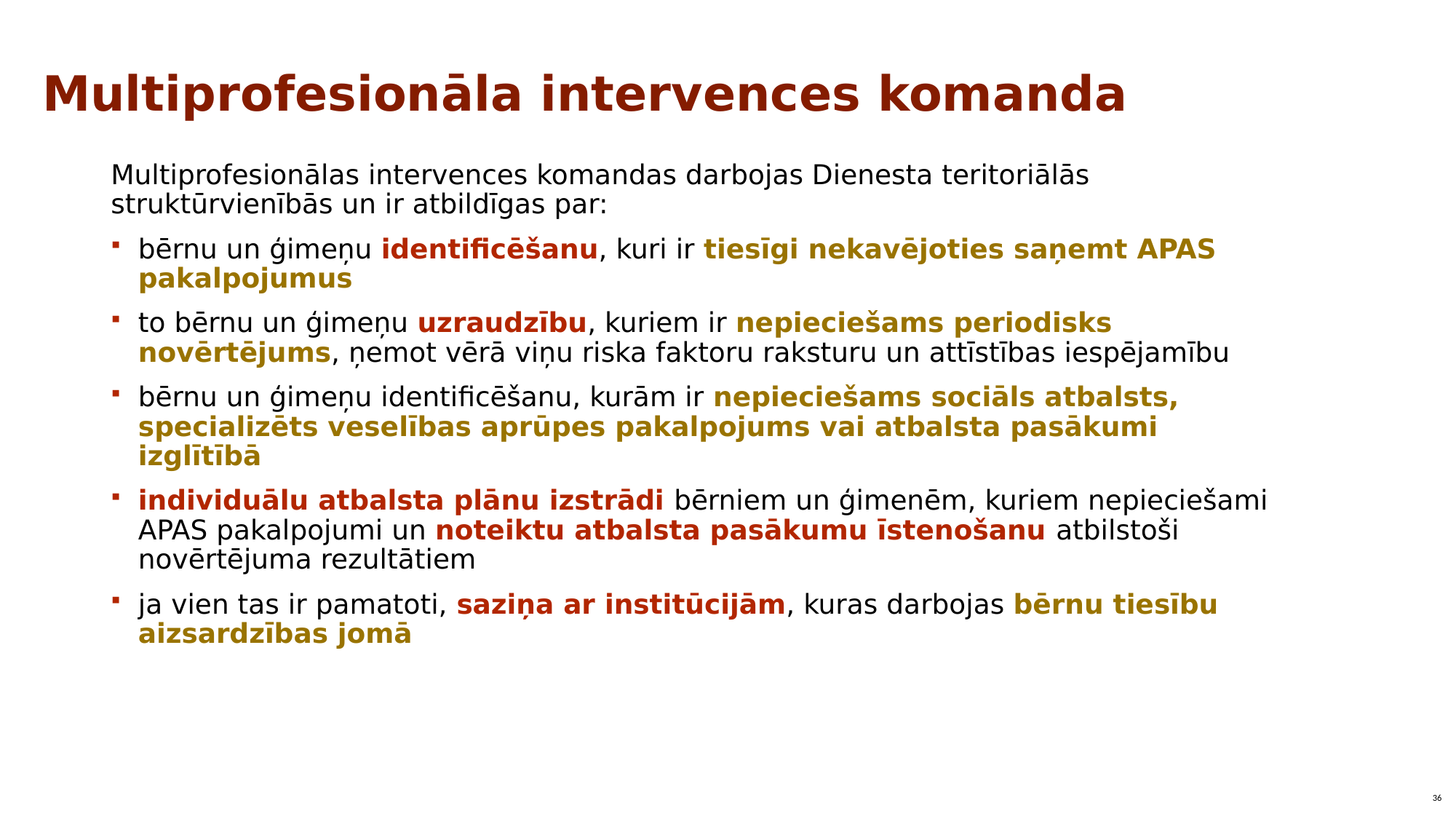

# Multiprofesionāla intervences komanda
Multiprofesionālas intervences komandas darbojas Dienesta teritoriālās struktūrvienībās un ir atbildīgas par:
bērnu un ģimeņu identificēšanu, kuri ir tiesīgi nekavējoties saņemt APAS pakalpojumus
to bērnu un ģimeņu uzraudzību, kuriem ir nepieciešams periodisks novērtējums, ņemot vērā viņu riska faktoru raksturu un attīstības iespējamību
bērnu un ģimeņu identificēšanu, kurām ir nepieciešams sociāls atbalsts, specializēts veselības aprūpes pakalpojums vai atbalsta pasākumi izglītībā
individuālu atbalsta plānu izstrādi bērniem un ģimenēm, kuriem nepieciešami APAS pakalpojumi un noteiktu atbalsta pasākumu īstenošanu atbilstoši novērtējuma rezultātiem
ja vien tas ir pamatoti, saziņa ar institūcijām, kuras darbojas bērnu tiesību aizsardzības jomā

36